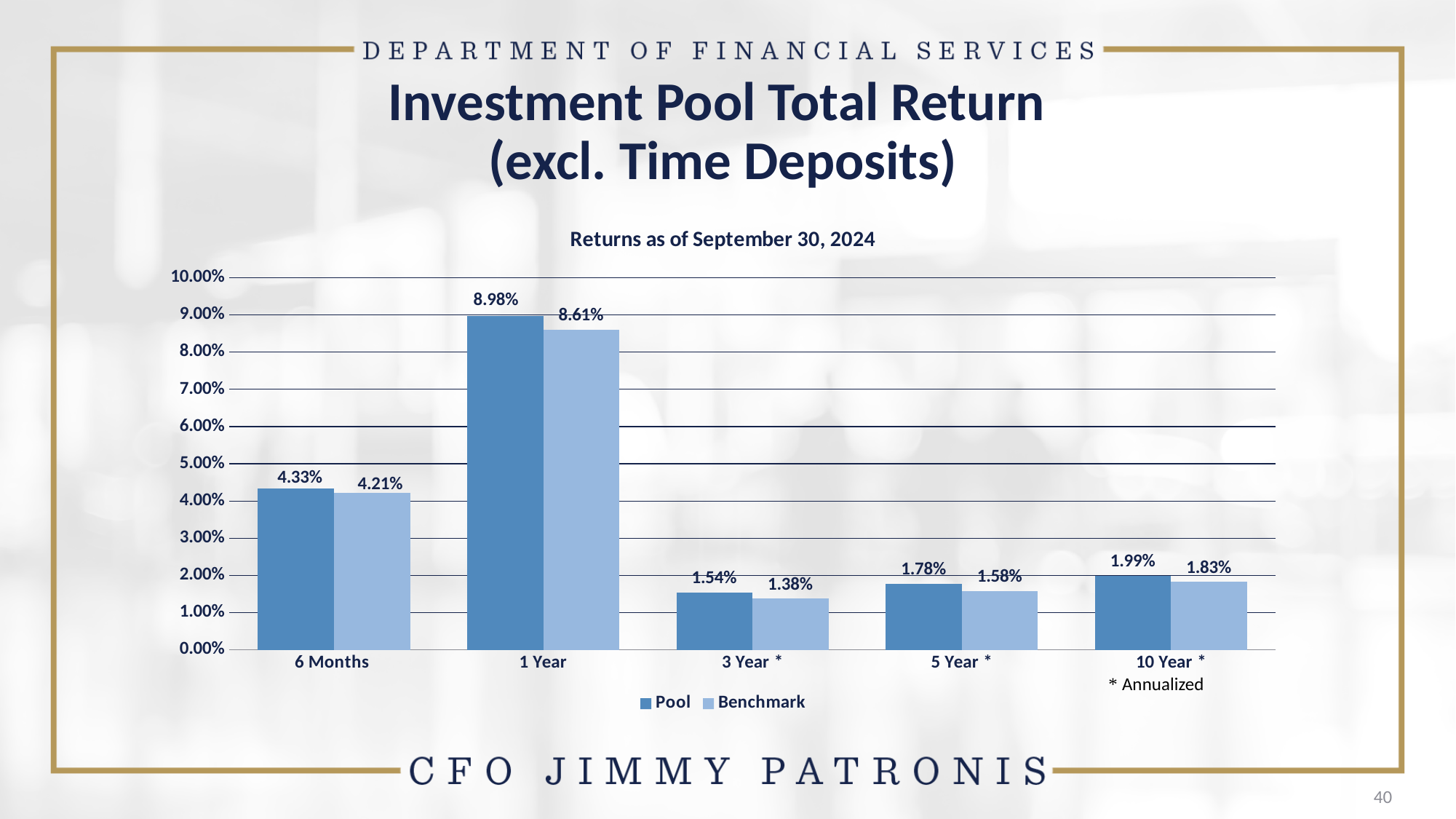

Investment Pool Total Return
(excl. Time Deposits)

### Chart: Returns as of September 30, 2024

| Category | Pool | Benchmark |
|---|---|---|
| 6 Months  | 0.043334 | 0.042119 |
| 1 Year | 0.089775 | 0.086064 |
| 3 Year * | 0.015443 | 0.013778 |
| 5 Year * | 0.017759 | 0.015799 |
| 10 Year * | 0.019937 | 0.018268 |
 * Annualized
40